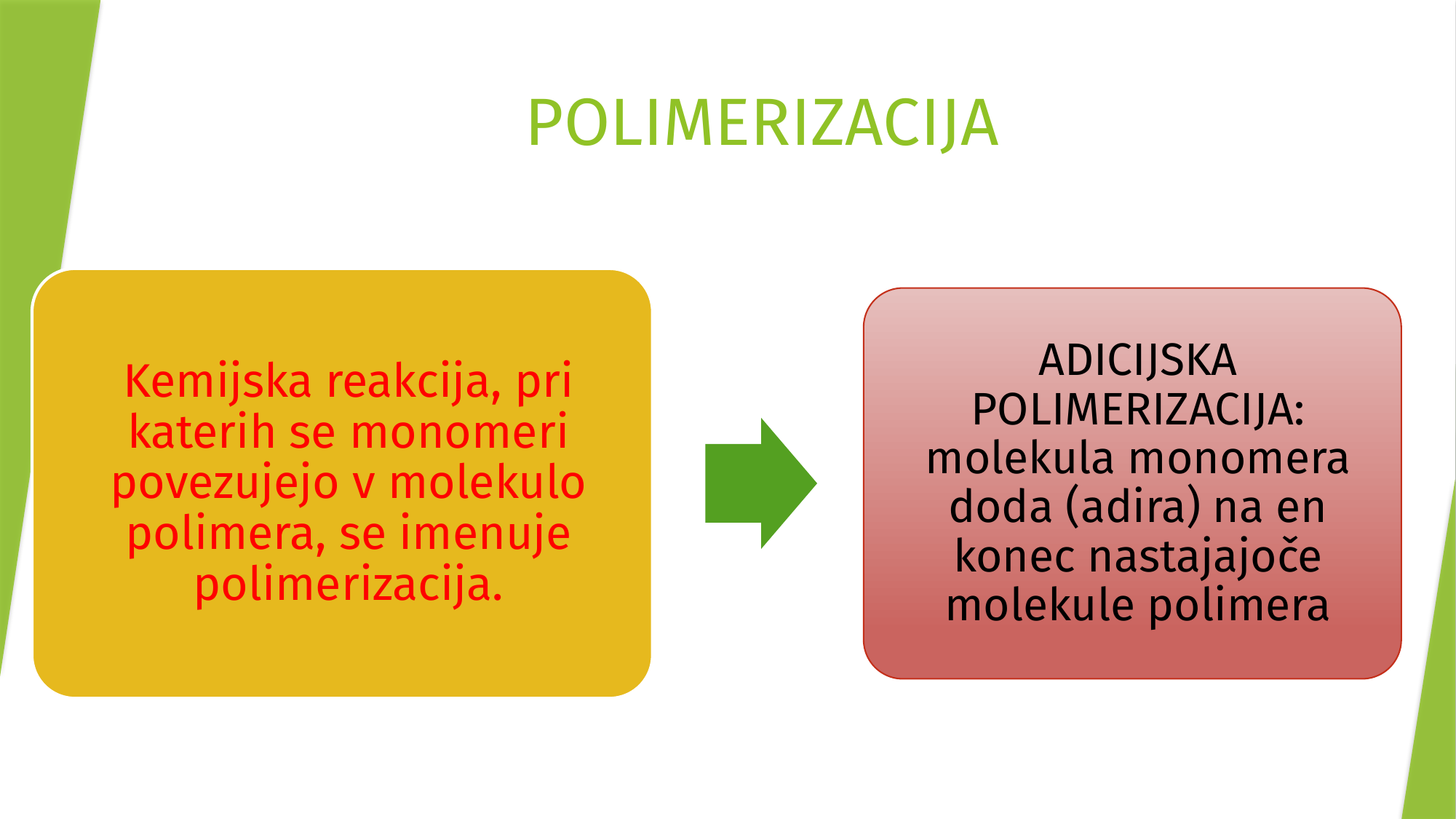

# POLIMERIZACIJA
Kemijska reakcija, pri katerih se monomeri povezujejo v molekulo polimera, se imenuje polimerizacija.

ADICIJSKA POLIMERIZACIJA: molekula monomera doda (adira) na en konec nastajajoče molekule polimera